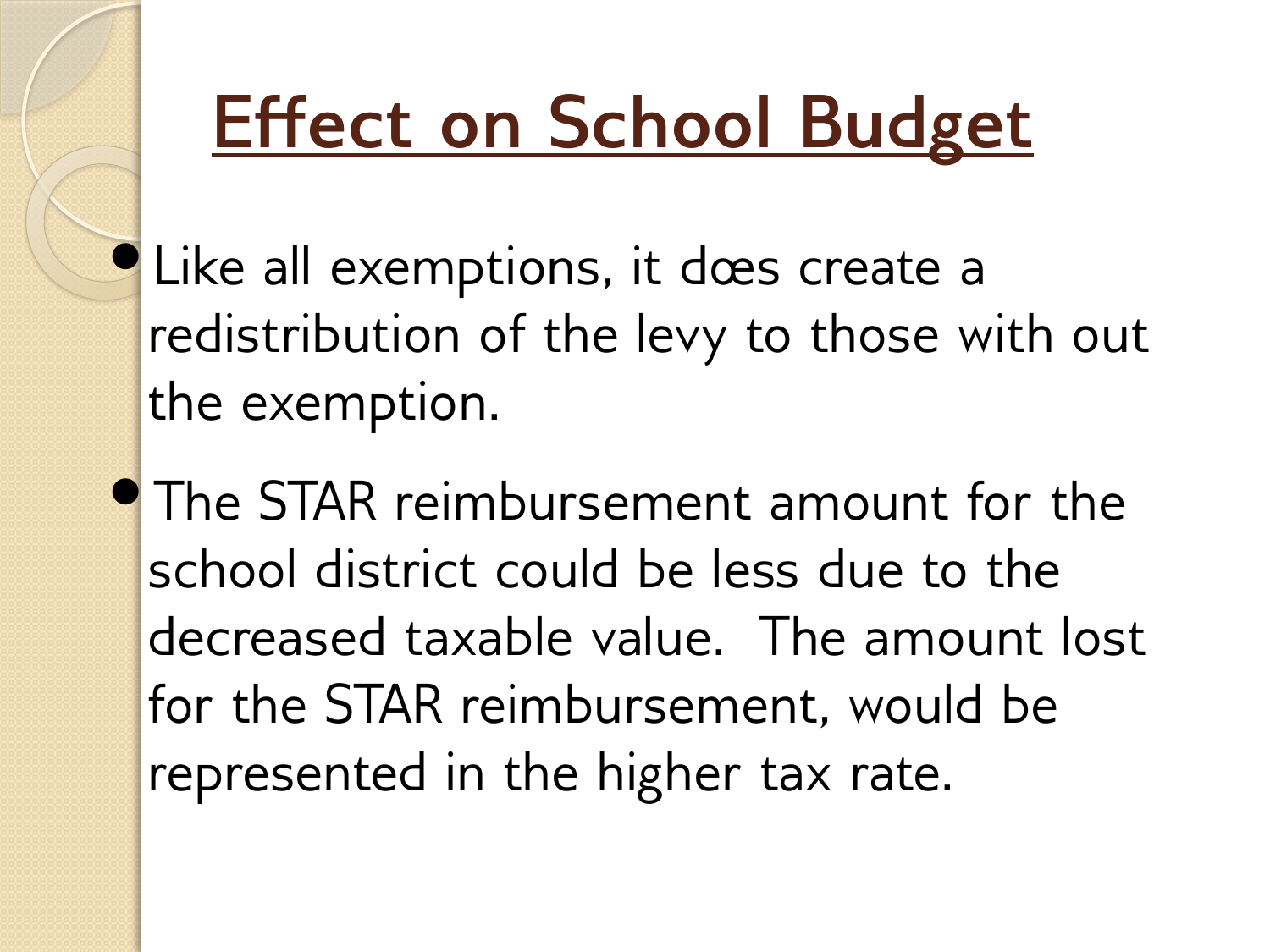

# Effect on School Budget
Like all exemptions, it does create a redistribution of the levy to those with out the exemption.

The STAR reimbursement amount for the school district could be less due to the decreased taxable value.  The amount lost for the STAR reimbursement, would be represented in the higher tax rate.